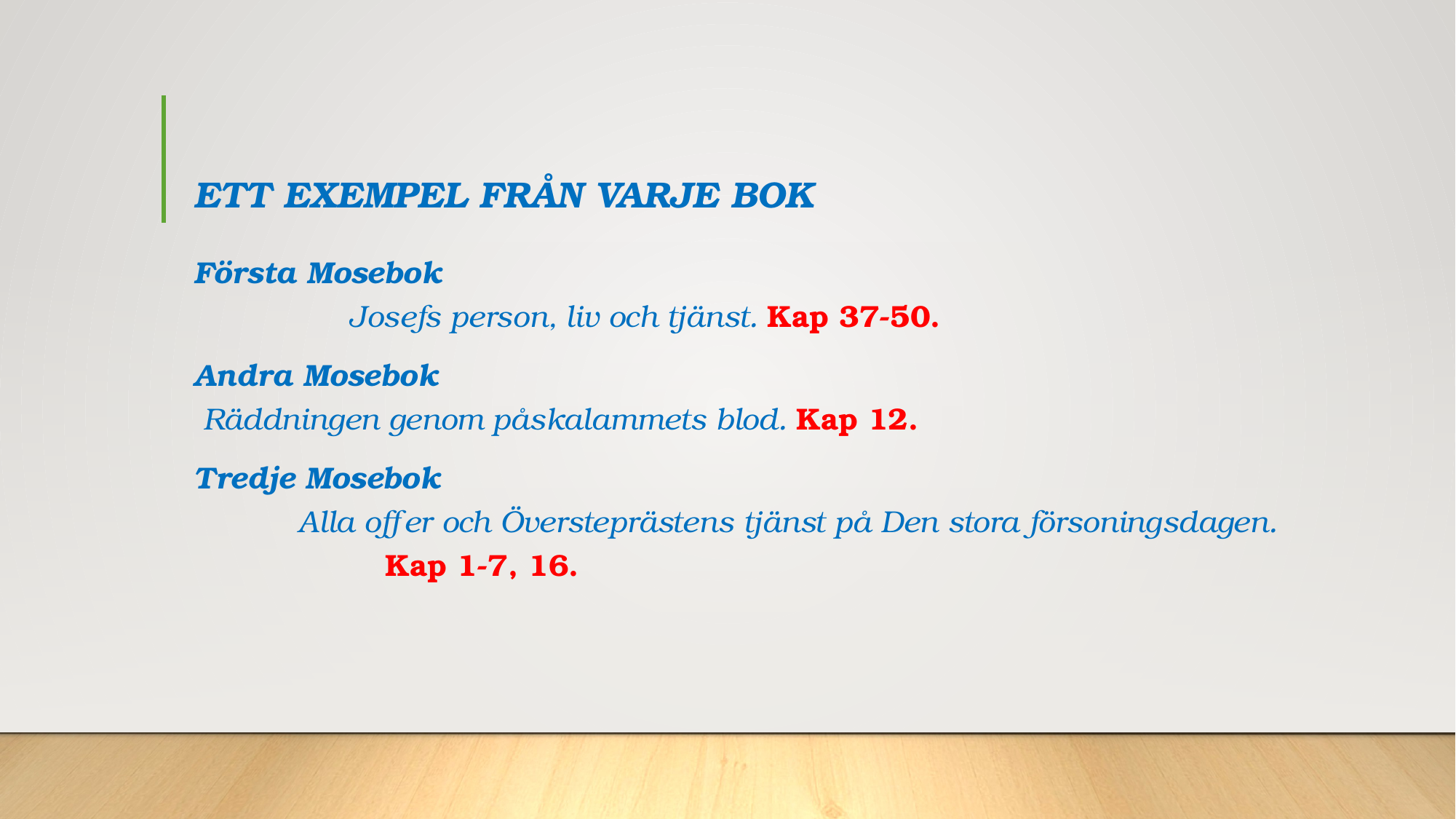

# ETT EXEMPEL FRÅN VARJE BOK
Första Mosebok                                                                                                   Josefs person, liv och tjänst. Kap 37-50.
Andra Mosebok                                                                                                 Räddningen genom påskalammets blod. Kap 12.
Tredje Mosebok                                                                                              Alla offer och Översteprästens tjänst på Den stora försoningsdagen.                         Kap 1-7, 16.